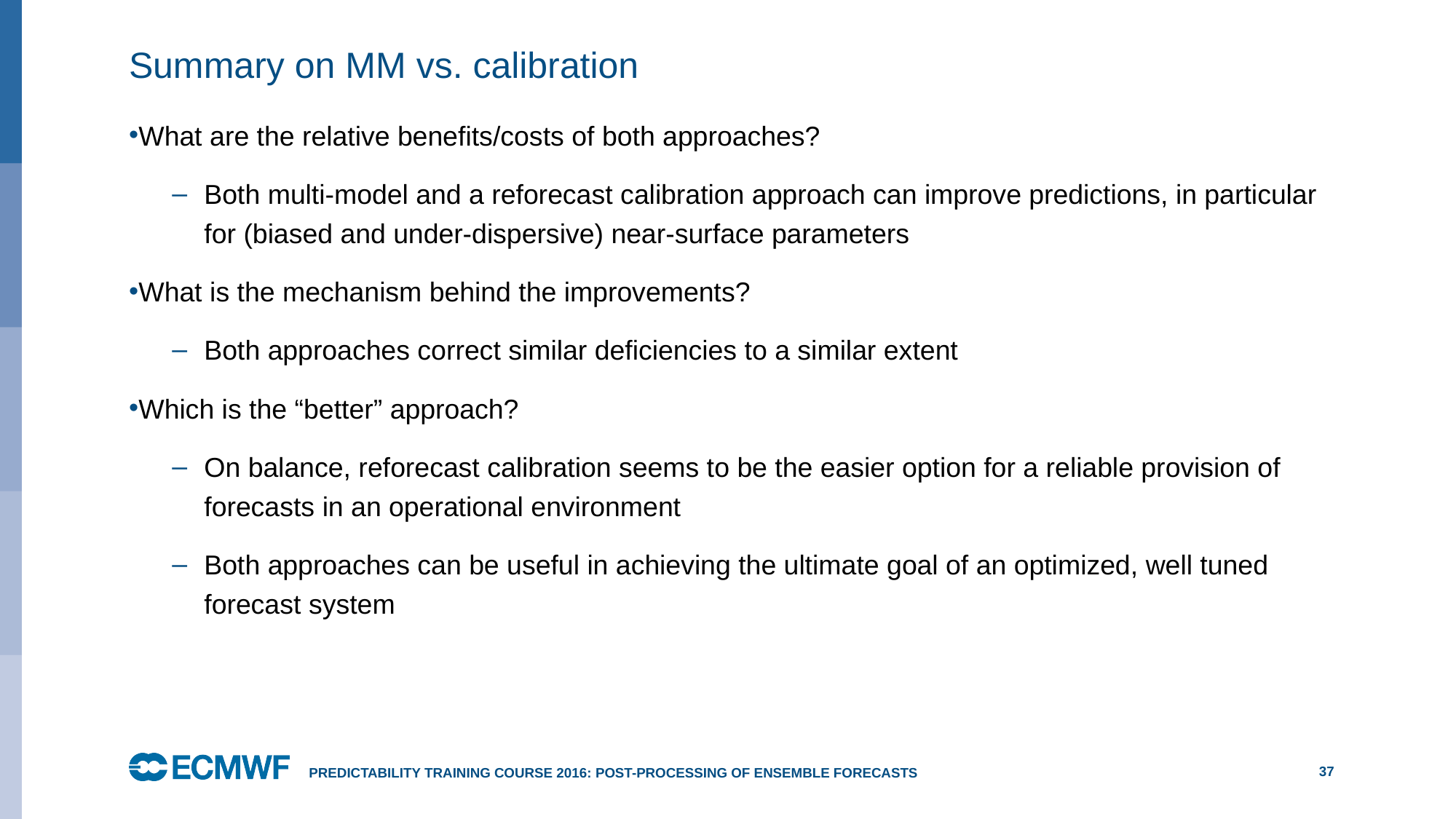

# Summary on MM vs. calibration
What are the relative benefits/costs of both approaches?
Both multi-model and a reforecast calibration approach can improve predictions, in particular for (biased and under-dispersive) near-surface parameters
What is the mechanism behind the improvements?
Both approaches correct similar deficiencies to a similar extent
Which is the “better” approach?
On balance, reforecast calibration seems to be the easier option for a reliable provision of forecasts in an operational environment
Both approaches can be useful in achieving the ultimate goal of an optimized, well tuned forecast system
Predictability training course 2016: post-processing of ensemble forecasts
37